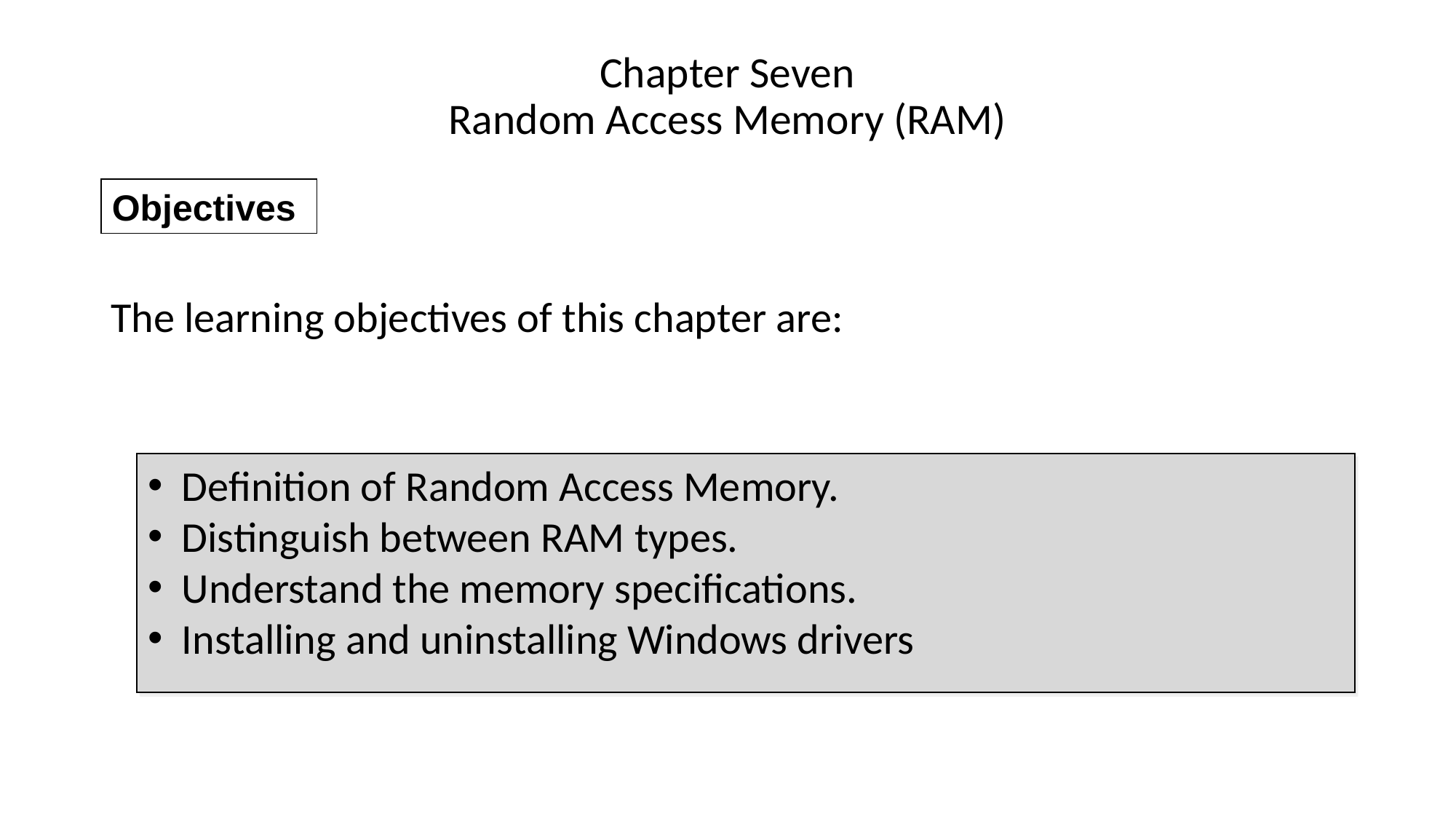

# Chapter Seven Random Access Memory (RAM)
Objectives
The learning objectives of this chapter are:
Definition of Random Access Memory.
Distinguish between RAM types.
Understand the memory specifications.
Installing and uninstalling Windows drivers